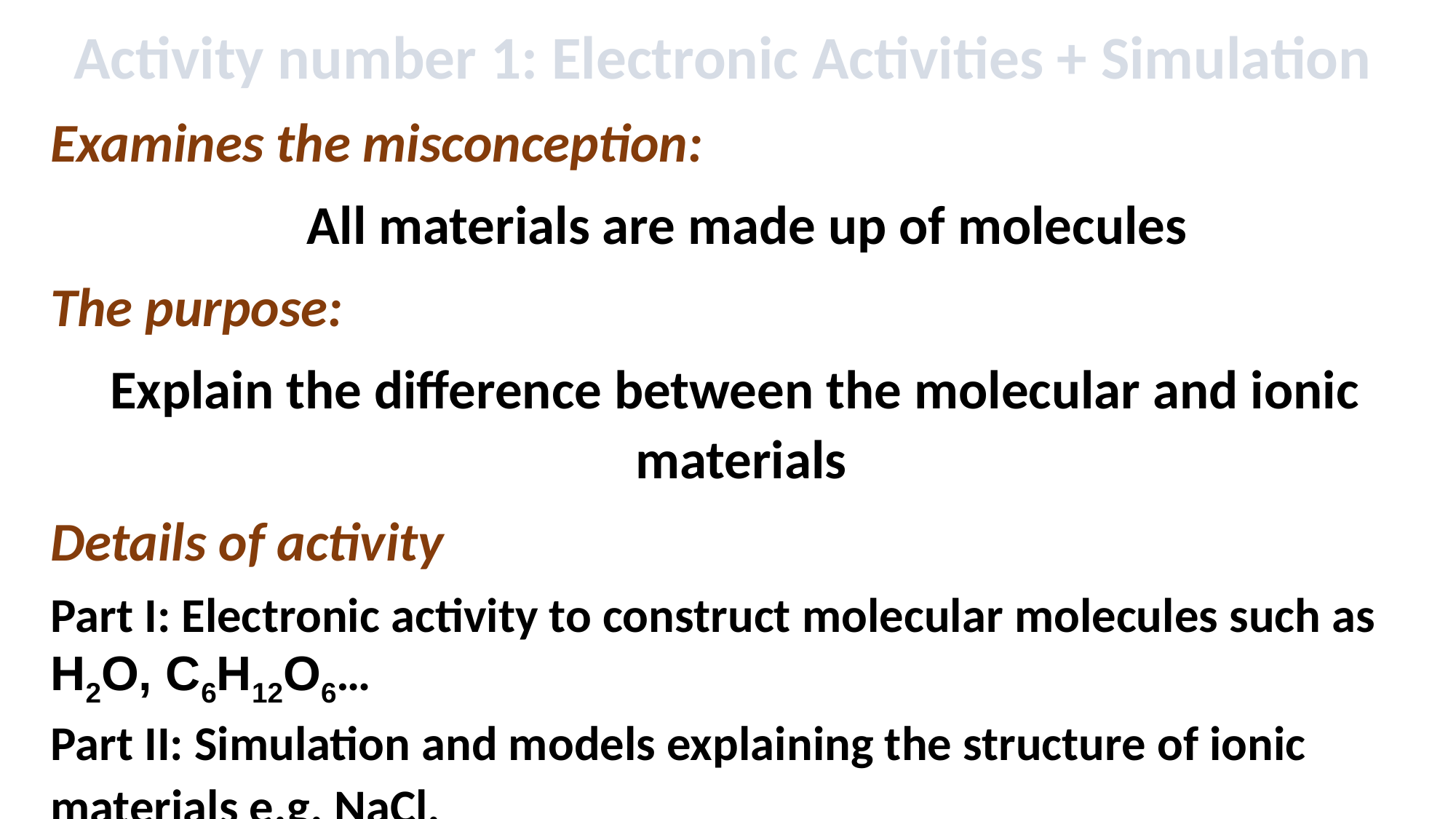

Activity number 1: Electronic Activities + Simulation
Examines the misconception:
All materials are made up of molecules
The purpose:
 Explain the difference between the molecular and ionic    materials
Details of activity
Part I: Electronic activity to construct molecular molecules such as H2O, C6H12O6…
Part II: Simulation and models explaining the structure of ionic materials e.g. NaCl..